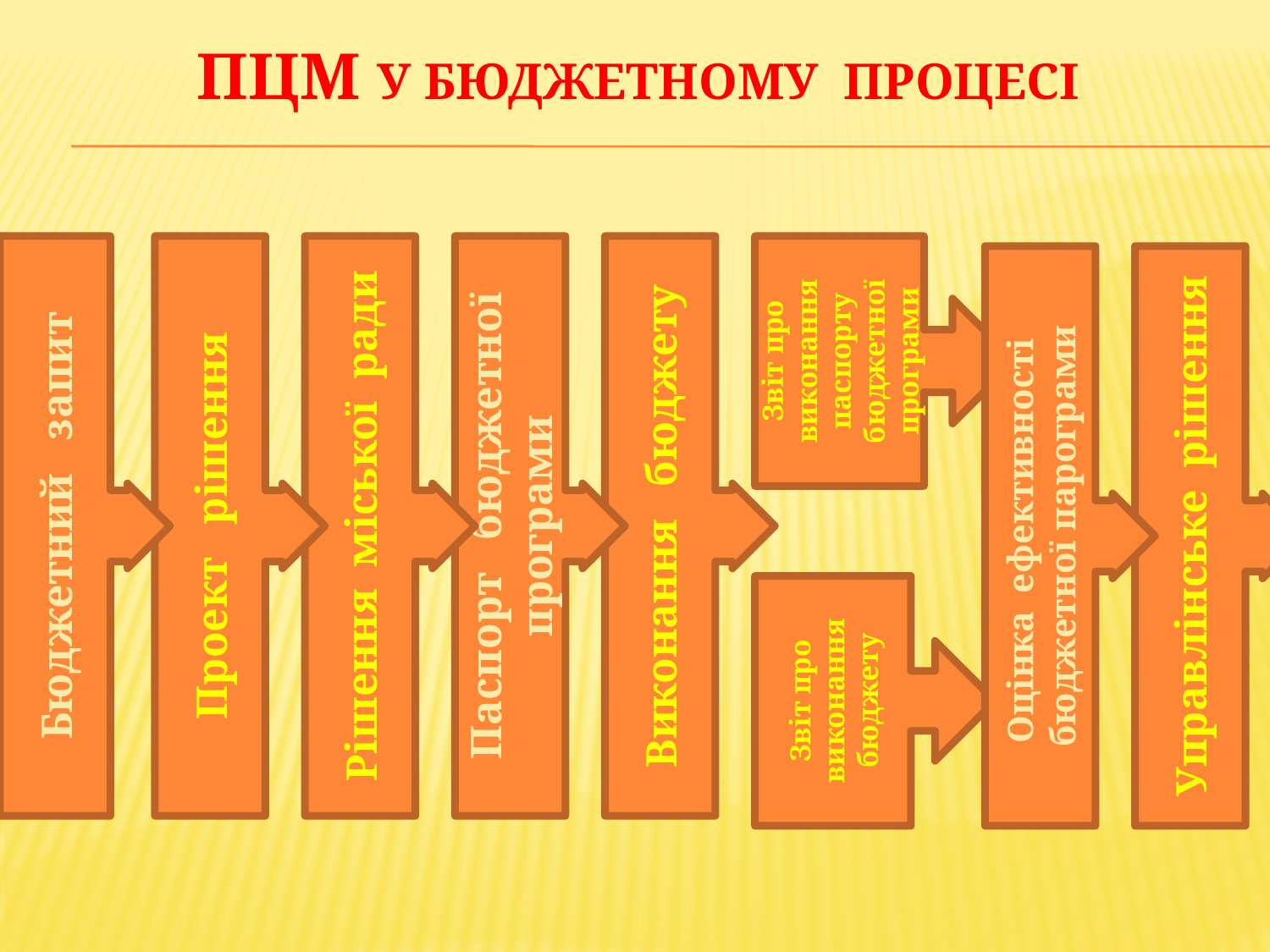

# ПЦМ у бюджетному  процесі
Бюджетний   запит
Проект   рішення
Рішення  міської  ради
Паспорт   бюджетної програми
Виконання   бюджету
Звіт про виконання паспорту бюджетної програми
Оцінка  ефективності  бюджетної парограми
Управлінське  рішення
Звіт про виконання бюджету